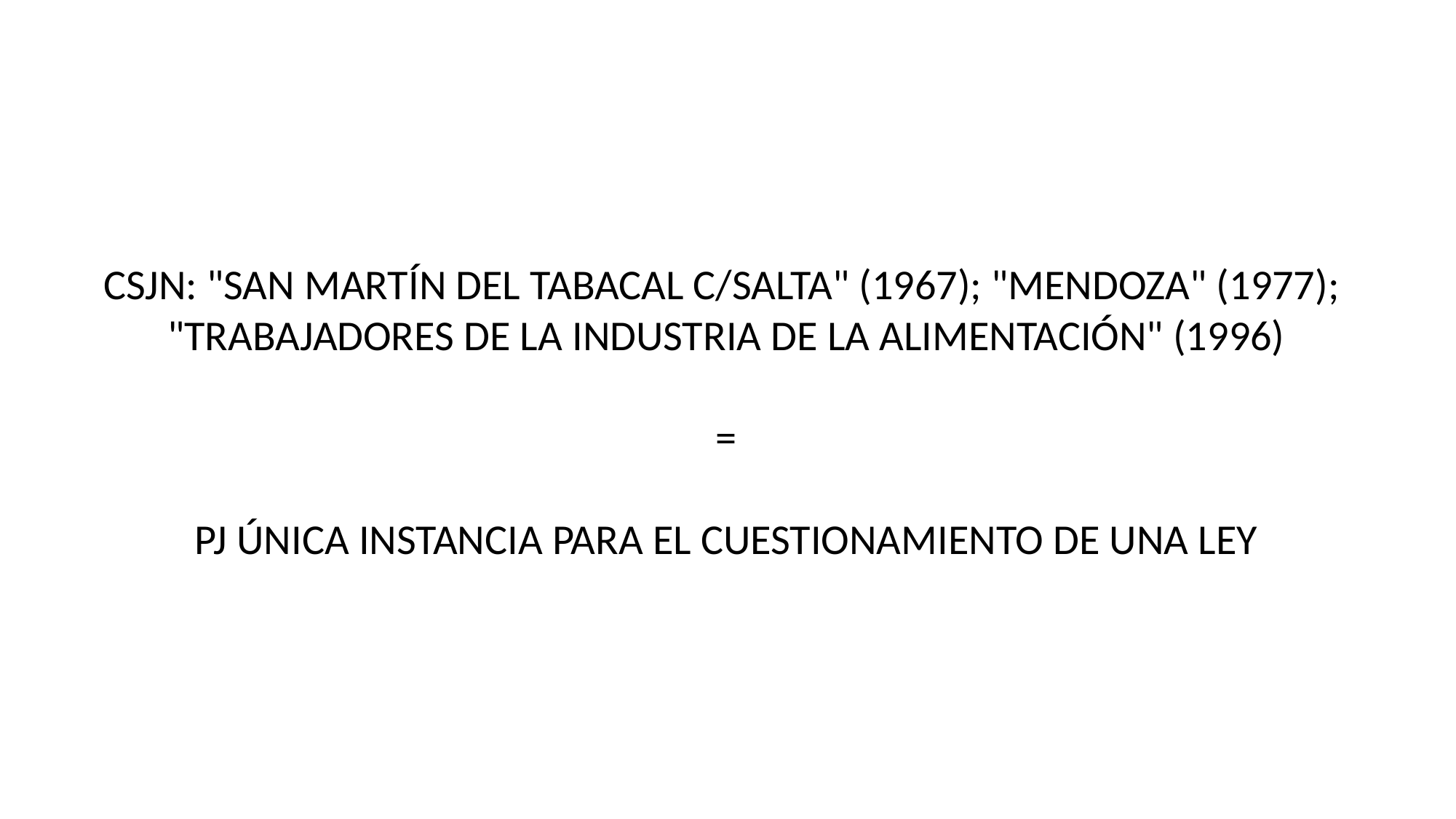

# CSJN: "SAN MARTÍN DEL TABACAL C/SALTA" (1967); "MENDOZA" (1977);  "TRABAJADORES DE LA INDUSTRIA DE LA ALIMENTACIÓN" (1996) = PJ ÚNICA INSTANCIA PARA EL CUESTIONAMIENTO DE UNA LEY